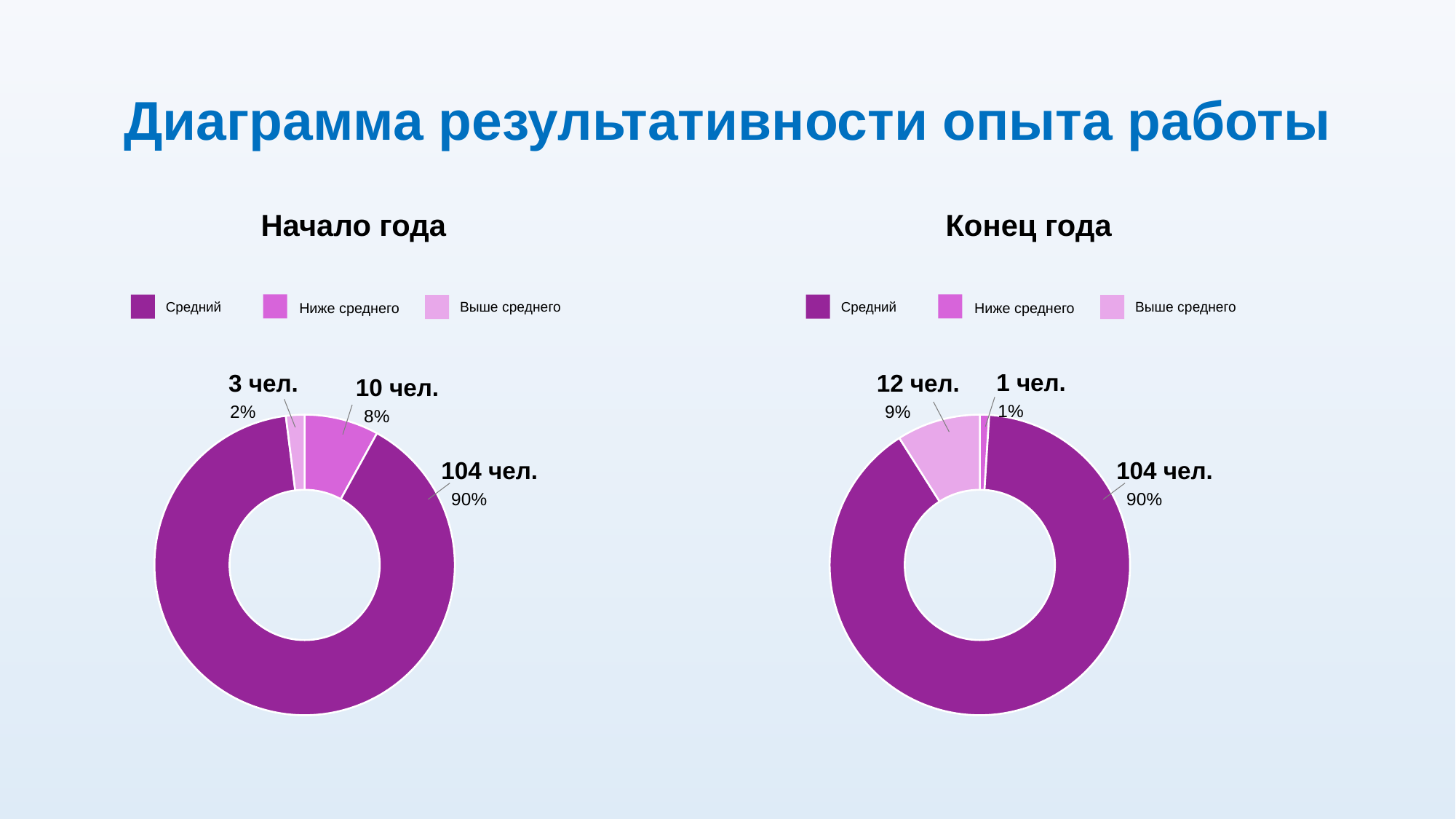

# Диаграмма результативности опыта работы
Начало года
Конец года
Средний

Средний

Выше среднего

Выше среднего

Ниже среднего

Ниже среднего

1 чел.
3 чел.
12 чел.
10 чел.
1%
2%
9%
8%

### Chart

| Category | Продажи |
|---|---|
| Кв. 1 | 8.0 |
| Кв. 2 | 90.0 |
| Кв. 3 | 2.0 |

### Chart

| Category | Продажи |
|---|---|
| Кв. 1 | 1.0 |
| Кв. 2 | 90.0 |
| Кв. 3 | 9.0 |
104 чел.
104 чел.
90%
90%